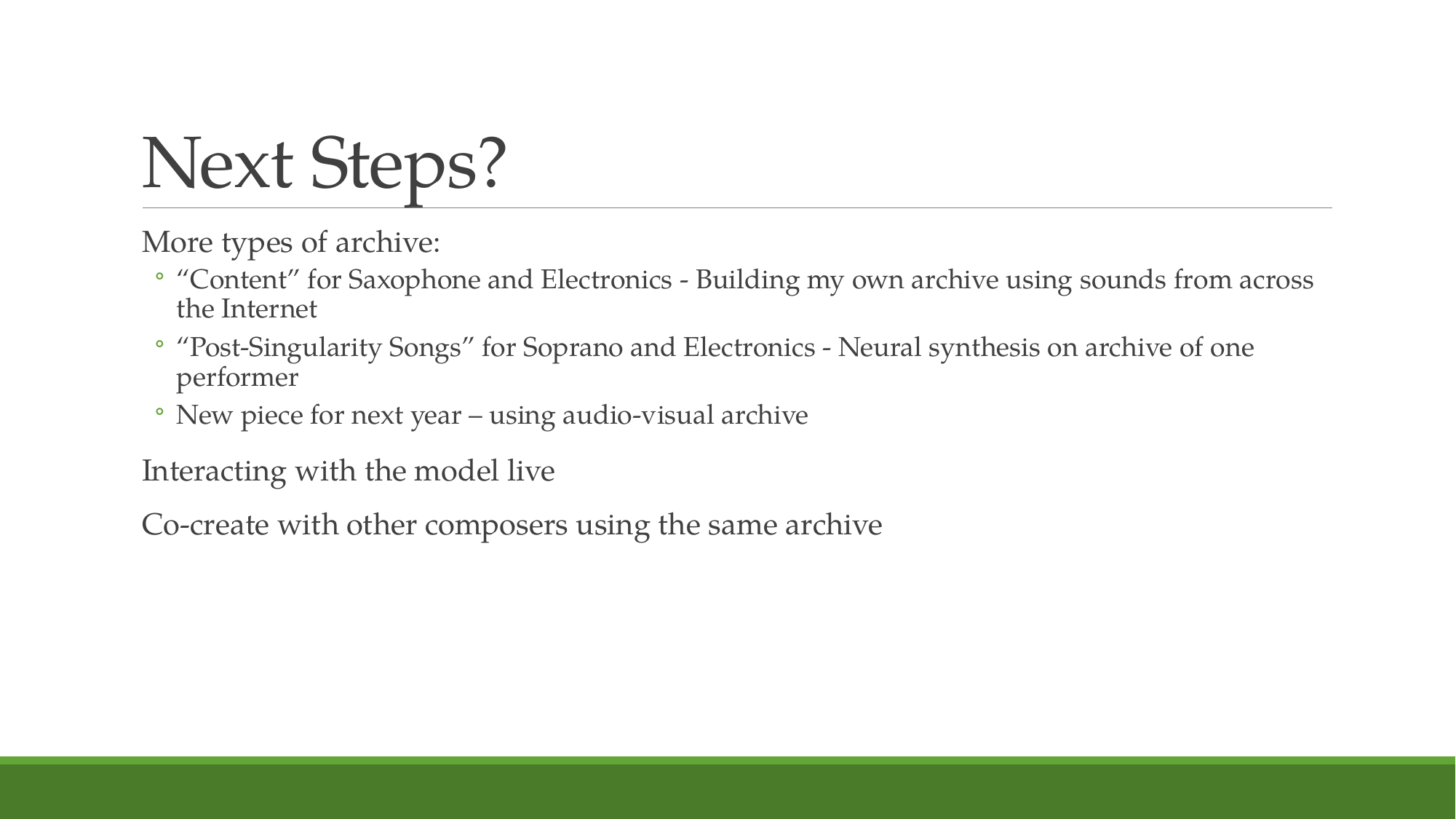

# Next Steps?
More types of archive:
“Content” for Saxophone and Electronics - Building my own archive using sounds from across the Internet
“Post-Singularity Songs” for Soprano and Electronics - Neural synthesis on archive of one performer
New piece for next year – using audio-visual archive
Interacting with the model live
Co-create with other composers using the same archive